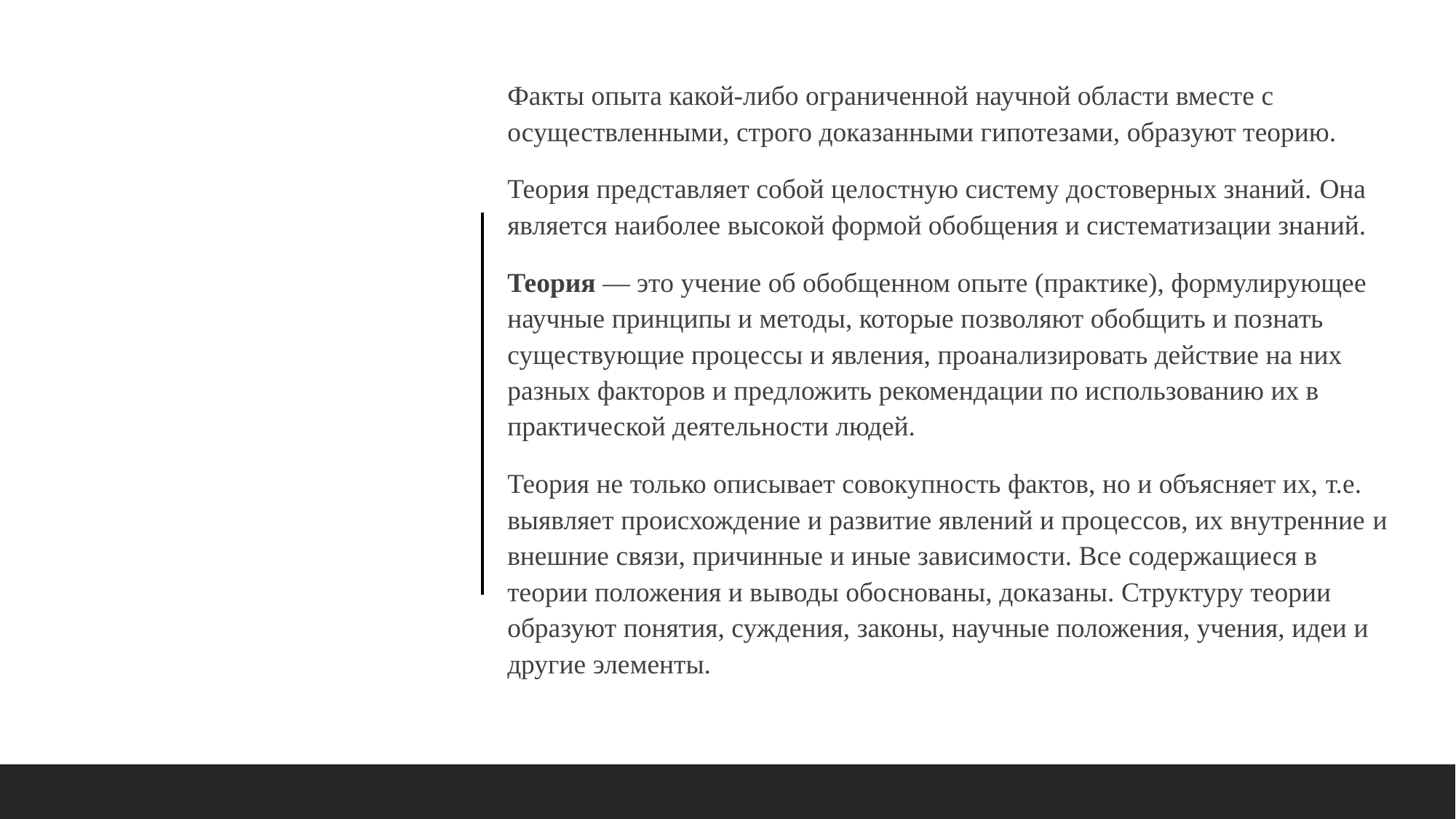

Факты опыта какой-либо ограниченной научной области вместе с осуществленными, строго доказанными гипотезами, образуют теорию.
Теория представляет собой целостную систему достоверных знаний. Она является наиболее высокой формой обобщения и систематизации знаний.
Теория — это учение об обобщенном опыте (практике), формулирующее научные принципы и методы, которые позволяют обобщить и познать существующие процессы и явления, проанализировать действие на них разных факторов и предложить рекомендации по использованию их в практической деятельности людей.
Теория не только описывает совокупность фактов, но и объясняет их, т.е. выявляет происхождение и развитие явлений и процессов, их внутренние и внешние связи, причинные и иные зависимости. Все содержащиеся в теории положения и выводы обоснованы, доказаны. Структуру теории образуют понятия, суждения, законы, научные положения, учения, идеи и другие элементы.